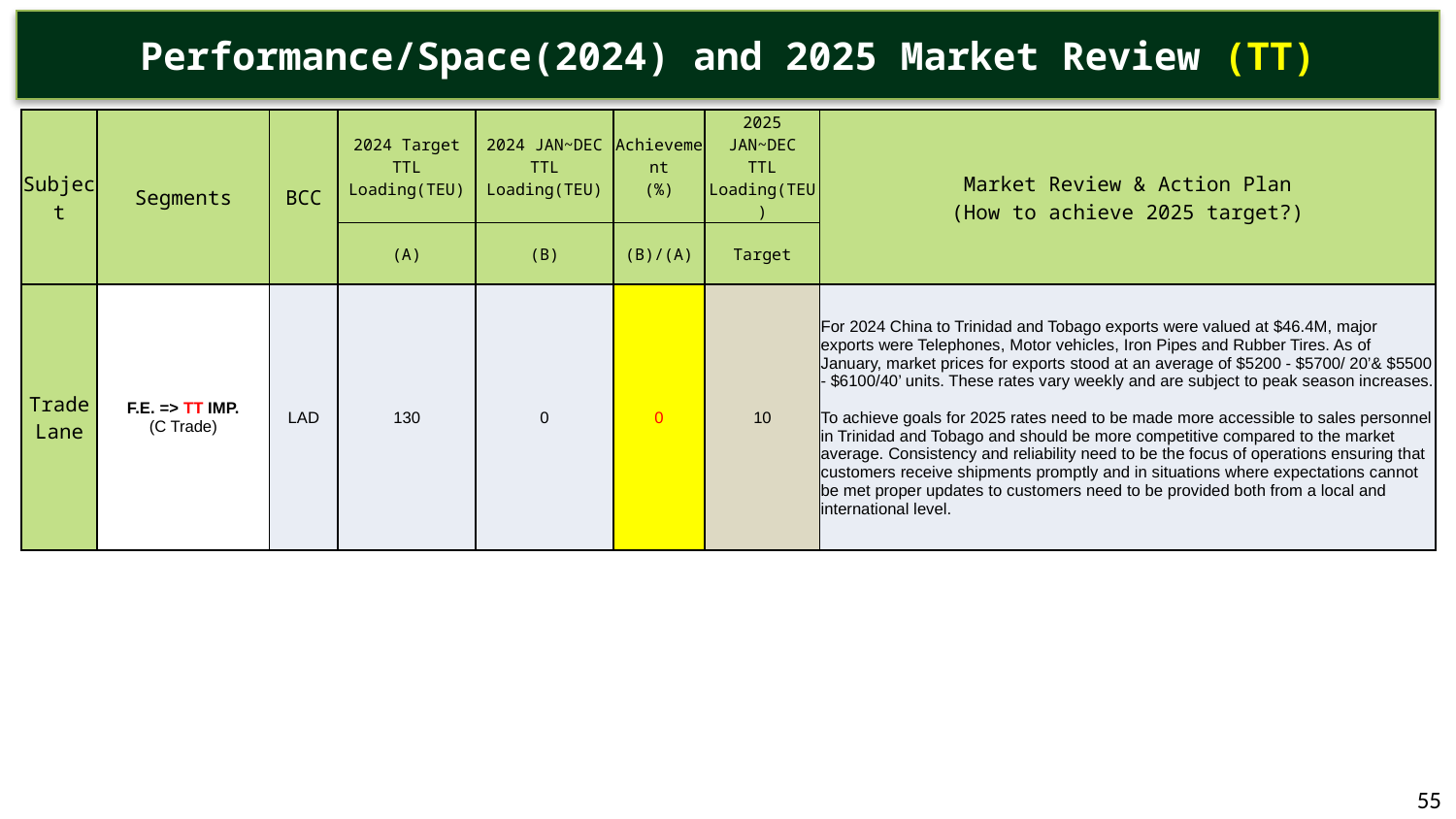

Performance/Space(2024) and 2025 Market Review (TT)
| Subject | Segments | BCC | 2024 Target TTL Loading(TEU) | 2024 JAN~DEC TTL Loading(TEU) | Achievement (%) | 2025 JAN~DEC TTL Loading(TEU) | Market Review & Action Plan (How to achieve 2025 target?) |
| --- | --- | --- | --- | --- | --- | --- | --- |
|  |  |  | (A) | (B) | (B)/(A) | Target |  |
| Trade Lane | F.E. => TT IMP. (C Trade) | LAD | 130 | 0 | 0 | 10 | For 2024 China to Trinidad and Tobago exports were valued at $46.4M, major exports were Telephones, Motor vehicles, Iron Pipes and Rubber Tires. As of January, market prices for exports stood at an average of $5200 - $5700/ 20’& $5500 - $6100/40’ units. These rates vary weekly and are subject to peak season increases. To achieve goals for 2025 rates need to be made more accessible to sales personnel in Trinidad and Tobago and should be more competitive compared to the market average. Consistency and reliability need to be the focus of operations ensuring that customers receive shipments promptly and in situations where expectations cannot be met proper updates to customers need to be provided both from a local and international level. |
55